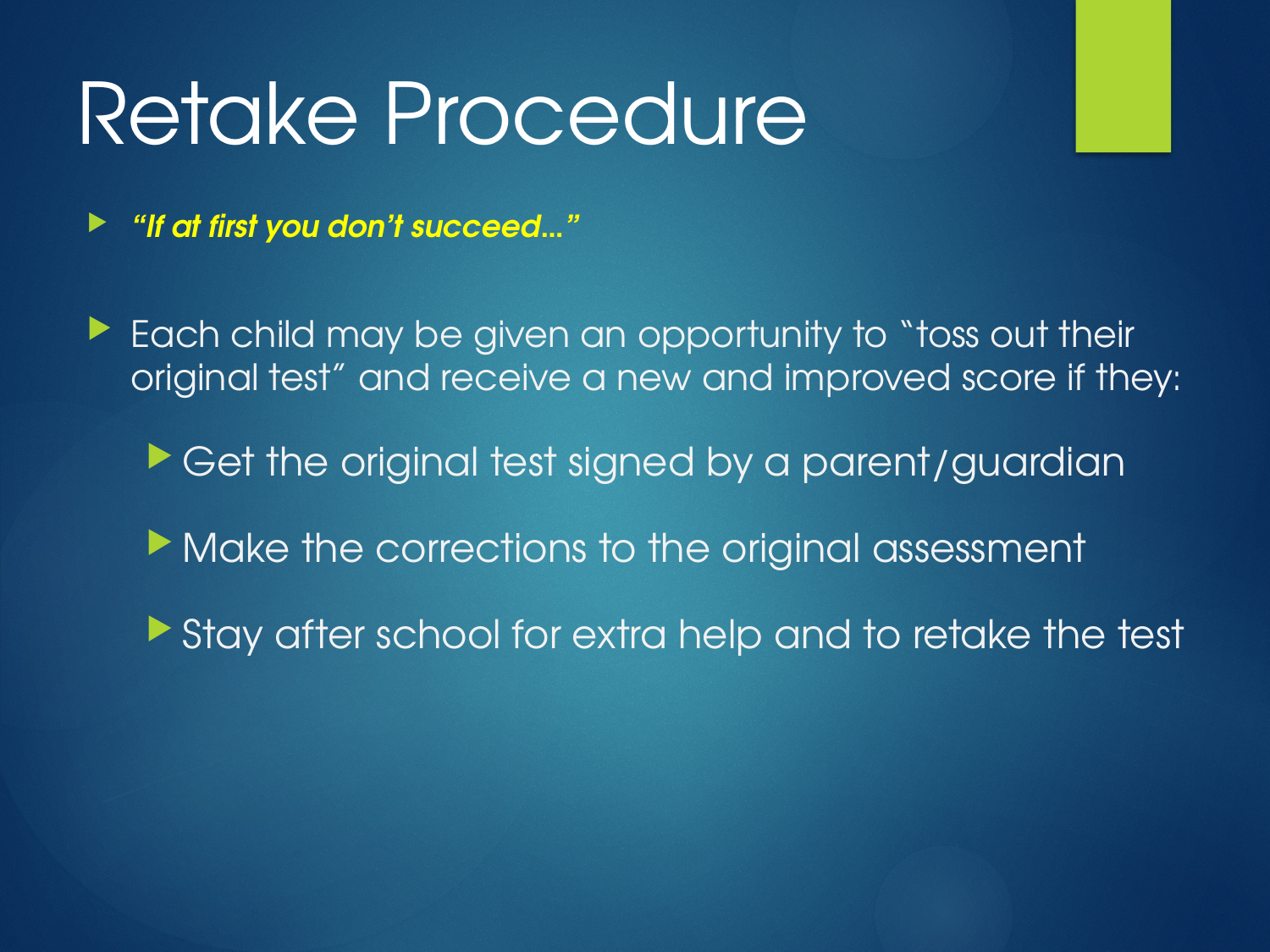

# Retake Procedure
“If at first you don’t succeed…”

Each child may be given an opportunity to “toss out their original test” and receive a new and improved score if they:
Get the original test signed by a parent/guardian
Make the corrections to the original assessment
Stay after school for extra help and to retake the test